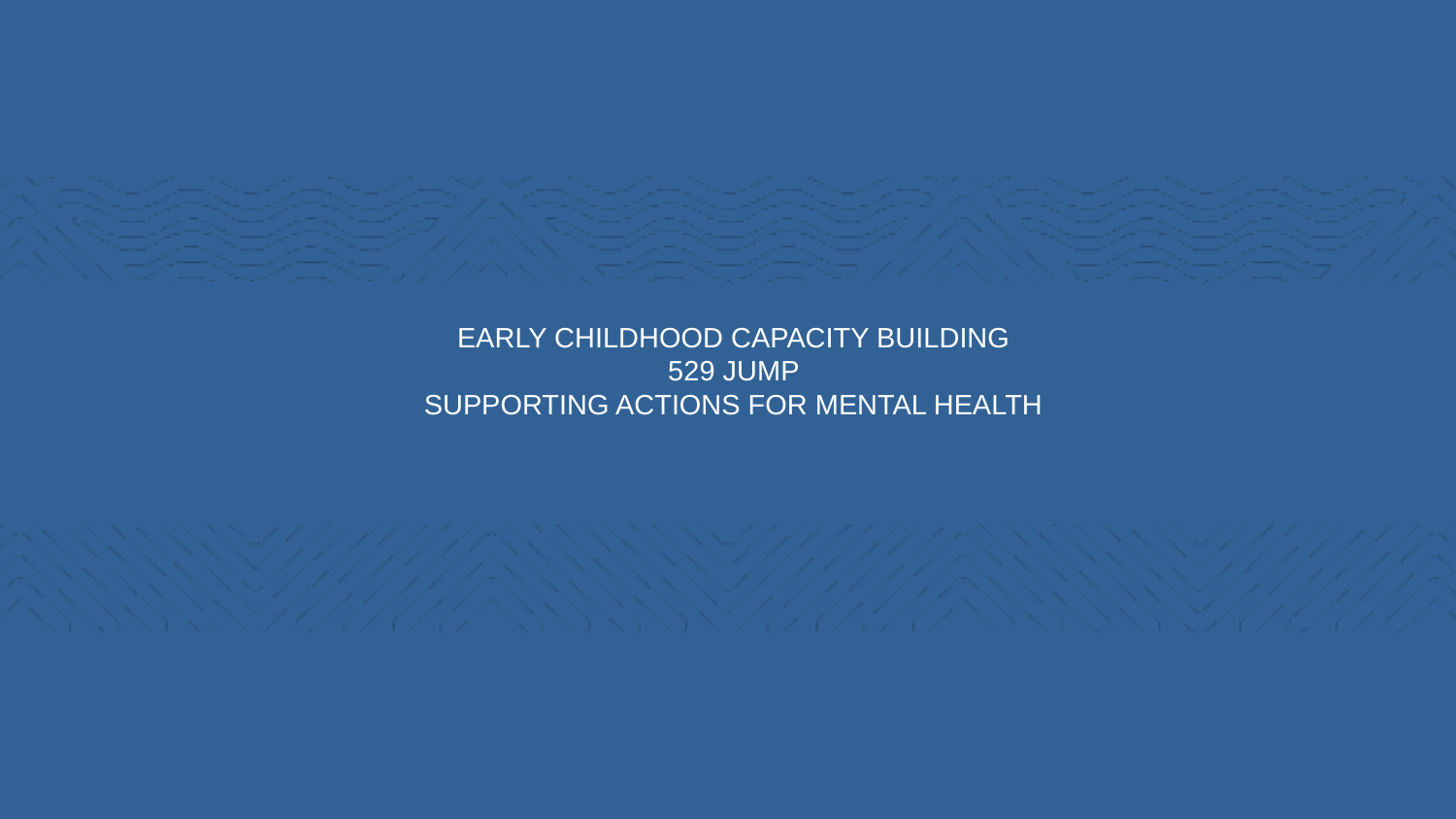

# Early childhood capacity building 529 Jump Supporting actions for mental health